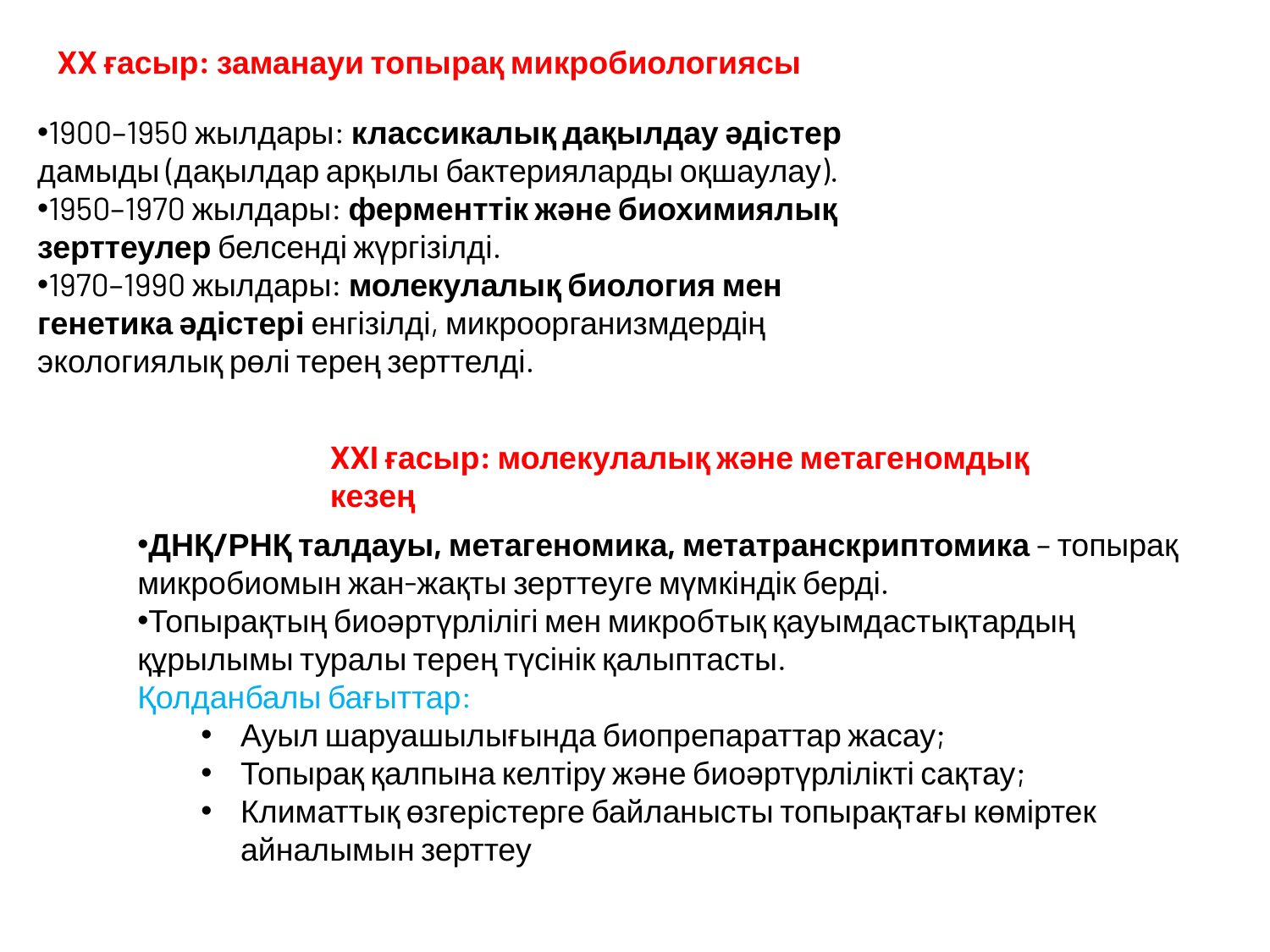

XX ғасыр: заманауи топырақ микробиологиясы
1900–1950 жылдары: классикалық дақылдау әдістер дамыды (дақылдар арқылы бактерияларды оқшаулау).
1950–1970 жылдары: ферменттік және биохимиялық зерттеулер белсенді жүргізілді.
1970–1990 жылдары: молекулалық биология мен генетика әдістері енгізілді, микроорганизмдердің экологиялық рөлі терең зерттелді.
XXI ғасыр: молекулалық және метагеномдық кезең
ДНҚ/РНҚ талдауы, метагеномика, метатранскриптомика – топырақ микробиомын жан-жақты зерттеуге мүмкіндік берді.
Топырақтың биоәртүрлілігі мен микробтық қауымдастықтардың құрылымы туралы терең түсінік қалыптасты.
Қолданбалы бағыттар:
Ауыл шаруашылығында биопрепараттар жасау;
Топырақ қалпына келтіру және биоәртүрлілікті сақтау;
Климаттық өзгерістерге байланысты топырақтағы көміртек айналымын зерттеу